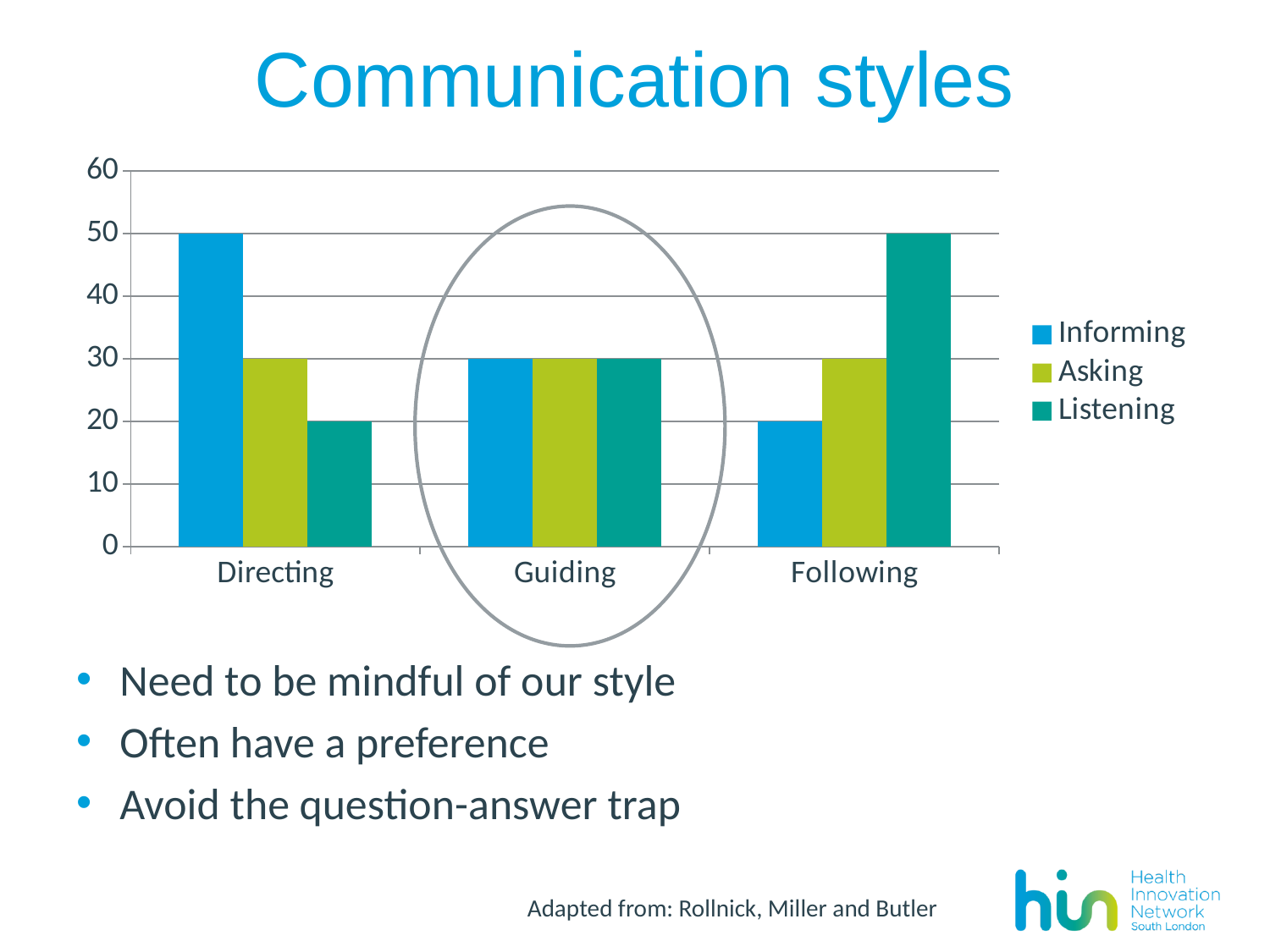

# Communication styles

### Chart

| Category | Informing | Asking | Listening |
|---|---|---|---|
| Directing | 50.0 | 30.0 | 20.0 |
| Guiding | 30.0 | 30.0 | 30.0 |
| Following | 20.0 | 30.0 | 50.0 |
Need to be mindful of our style
Often have a preference
Avoid the question-answer trap

Adapted from: Rollnick, Miller and Butler